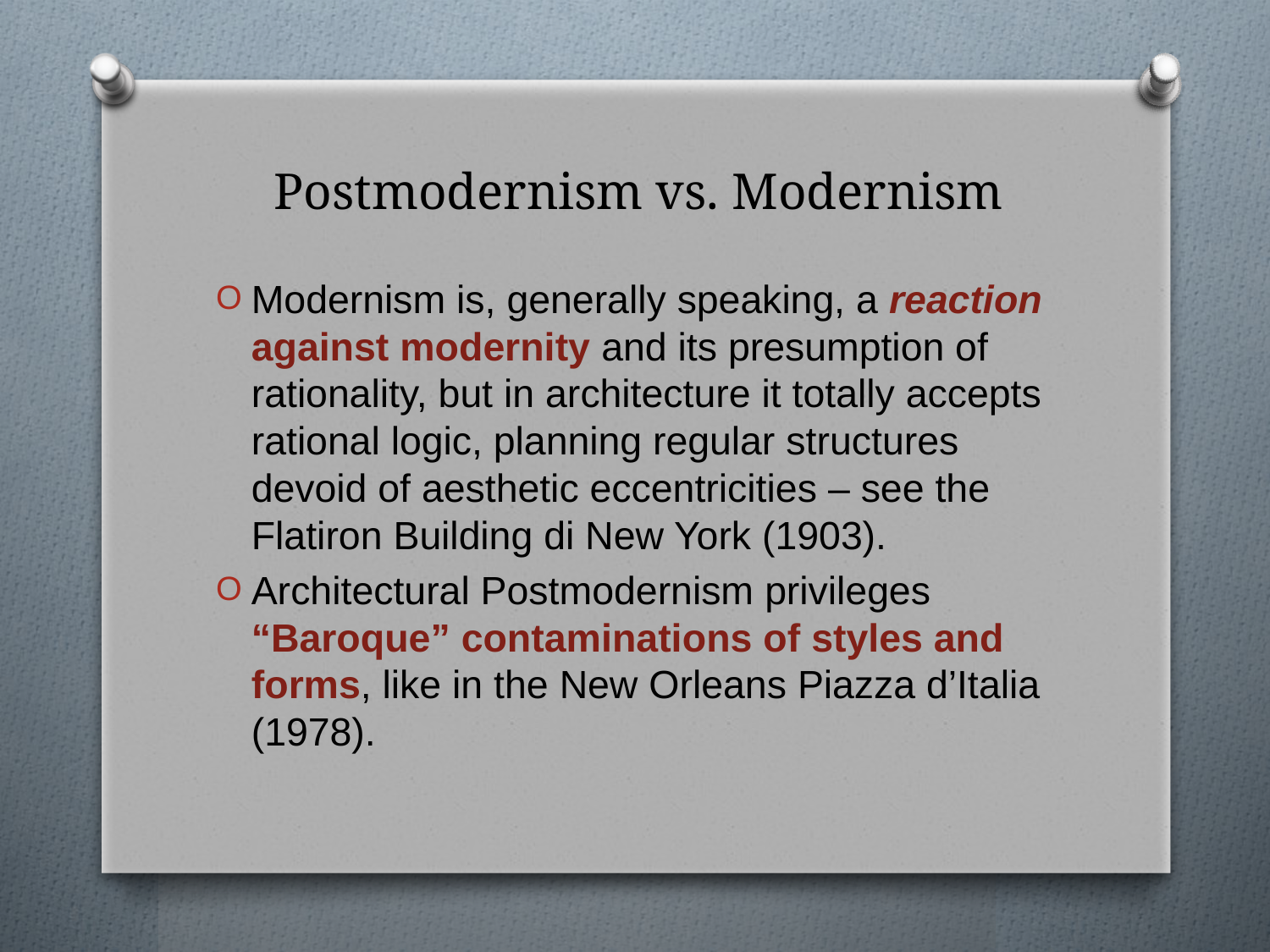

# Postmodernism vs. Modernism
Modernism is, generally speaking, a reaction against modernity and its presumption of rationality, but in architecture it totally accepts rational logic, planning regular structures devoid of aesthetic eccentricities – see the Flatiron Building di New York (1903).
Architectural Postmodernism privileges “Baroque” contaminations of styles and forms, like in the New Orleans Piazza d’Italia (1978).